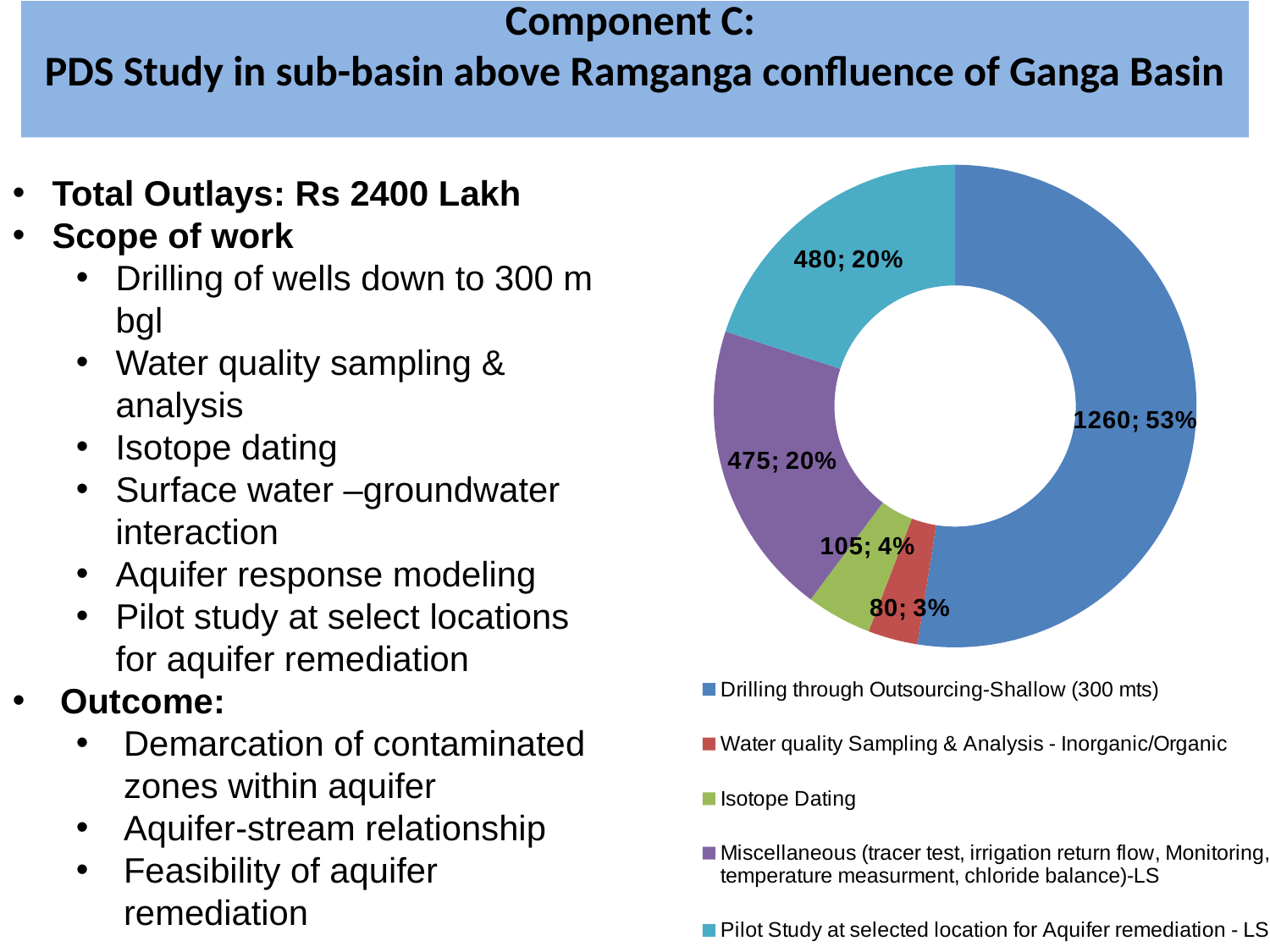

# Component C: PDS Study in sub-basin above Ramganga confluence of Ganga Basin

### Chart

| Category |  |
|---|---|
| Drilling through Outsourcing-Shallow (300 mts) | 1260.0 |
| Water quality Sampling & Analysis - Inorganic/Organic  | 80.0 |
| Isotope Dating | 105.0 |
| Miscellaneous (tracer test, irrigation return flow, Monitoring, temperature measurment, chloride balance)-LS | 475.0 |
| Pilot Study at selected location for Aquifer remediation - LS | 480.0 |
Total Outlays: Rs 2400 Lakh
Scope of work
Drilling of wells down to 300 m bgl
Water quality sampling & analysis
Isotope dating
Surface water –groundwater interaction
Aquifer response modeling
Pilot study at select locations for aquifer remediation
Outcome:
Demarcation of contaminated zones within aquifer
Aquifer-stream relationship
Feasibility of aquifer remediation